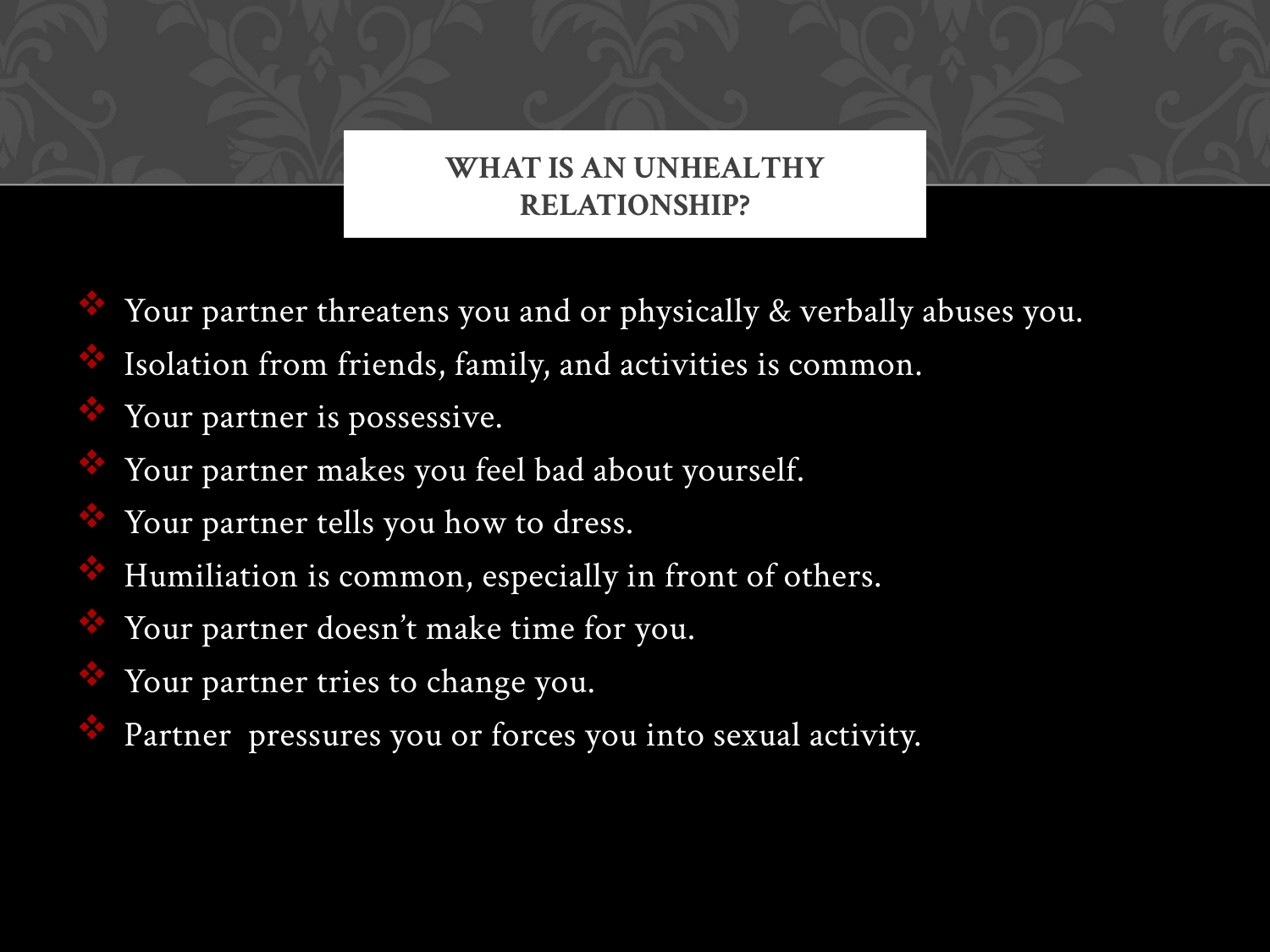

# What is an unhealthy relationship?
Your partner threatens you and or physically & verbally abuses you.
Isolation from friends, family, and activities is common.
Your partner is possessive.
Your partner makes you feel bad about yourself.
Your partner tells you how to dress.
Humiliation is common, especially in front of others.
Your partner doesn’t make time for you.
Your partner tries to change you.
Partner  pressures you or forces you into sexual activity.